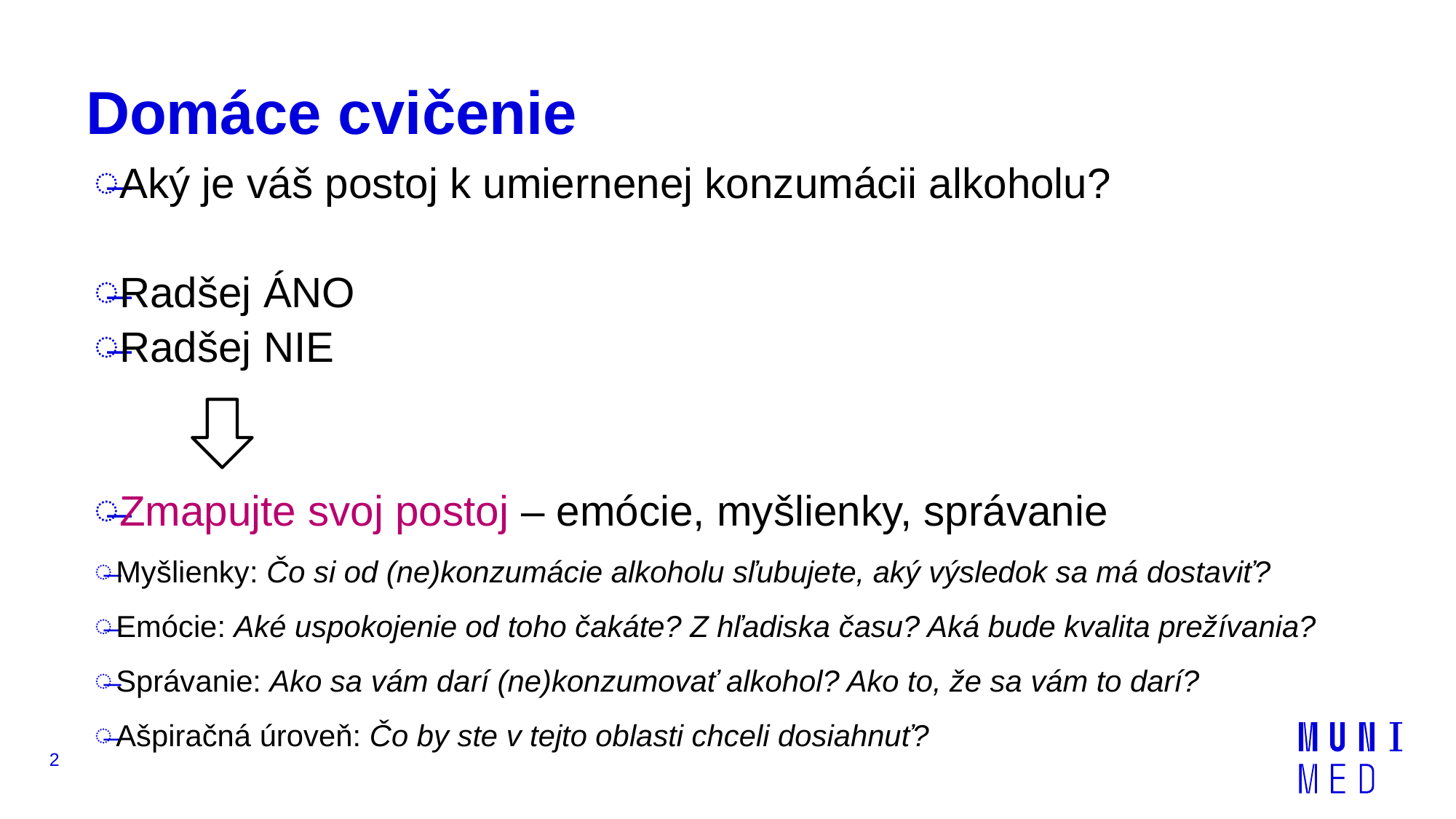

# Domáce cvičenie
Aký je váš postoj k umiernenej konzumácii alkoholu?

Radšej ÁNO
Radšej NIE

Zmapujte svoj postoj – emócie, myšlienky, správanie
Myšlienky: Čo si od (ne)konzumácie alkoholu sľubujete, aký výsledok sa má dostaviť?
Emócie: Aké uspokojenie od toho čakáte? Z hľadiska času? Aká bude kvalita prežívania?
Správanie: Ako sa vám darí (ne)konzumovať alkohol? Ako to, že sa vám to darí?
Ašpiračná úroveň: Čo by ste v tejto oblasti chceli dosiahnuť?

2